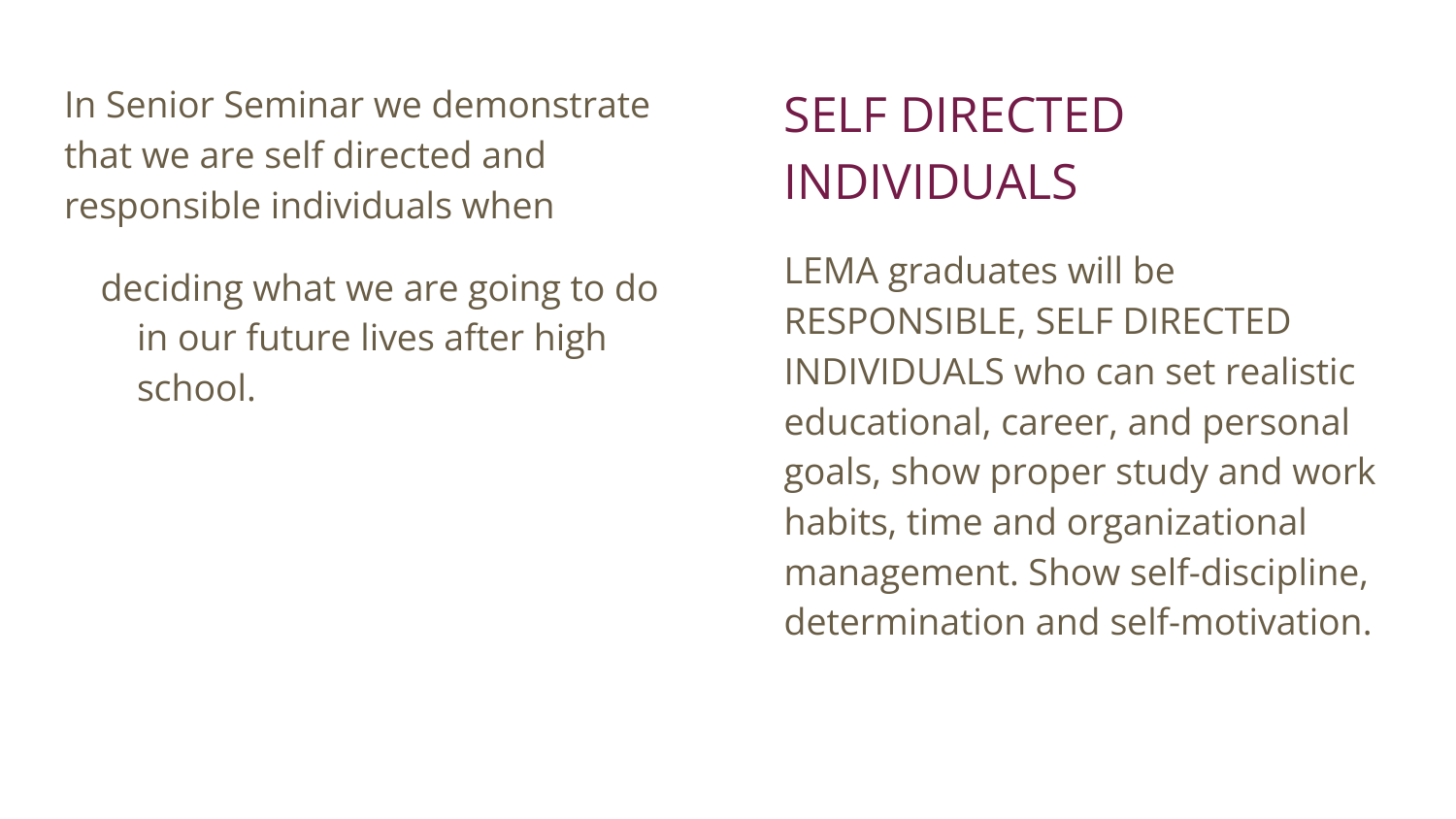

In Senior Seminar we demonstrate that we are self directed and responsible individuals when
deciding what we are going to do in our future lives after high school.
SELF DIRECTED INDIVIDUALS
LEMA graduates will be RESPONSIBLE, SELF DIRECTED INDIVIDUALS who can set realistic educational, career, and personal goals, show proper study and work habits, time and organizational management. Show self-discipline, determination and self-motivation.